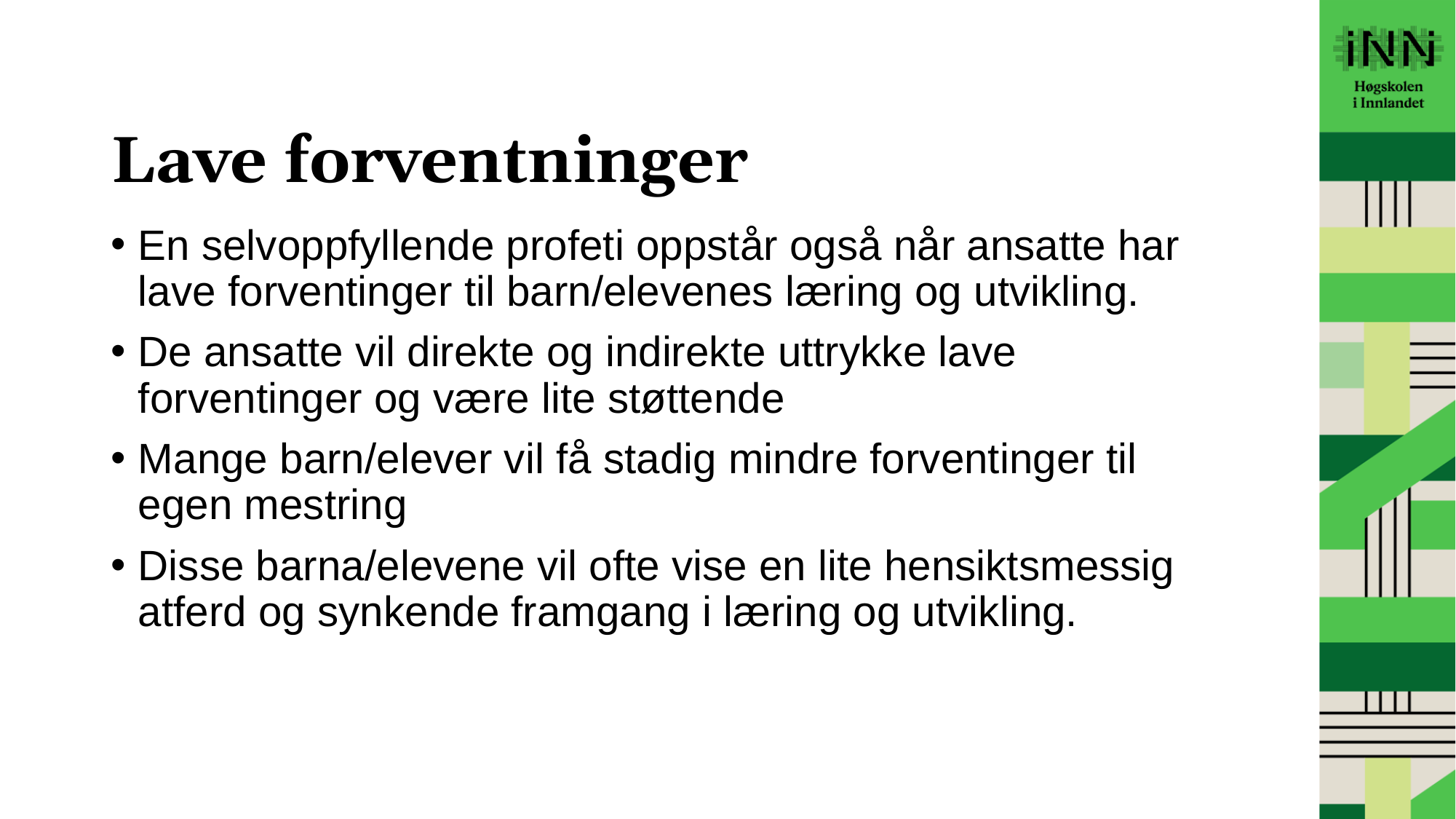

# Lave forventninger
En selvoppfyllende profeti oppstår også når ansatte har lave forventinger til barn/elevenes læring og utvikling.
De ansatte vil direkte og indirekte uttrykke lave forventinger og være lite støttende
Mange barn/elever vil få stadig mindre forventinger til egen mestring
Disse barna/elevene vil ofte vise en lite hensiktsmessig atferd og synkende framgang i læring og utvikling.